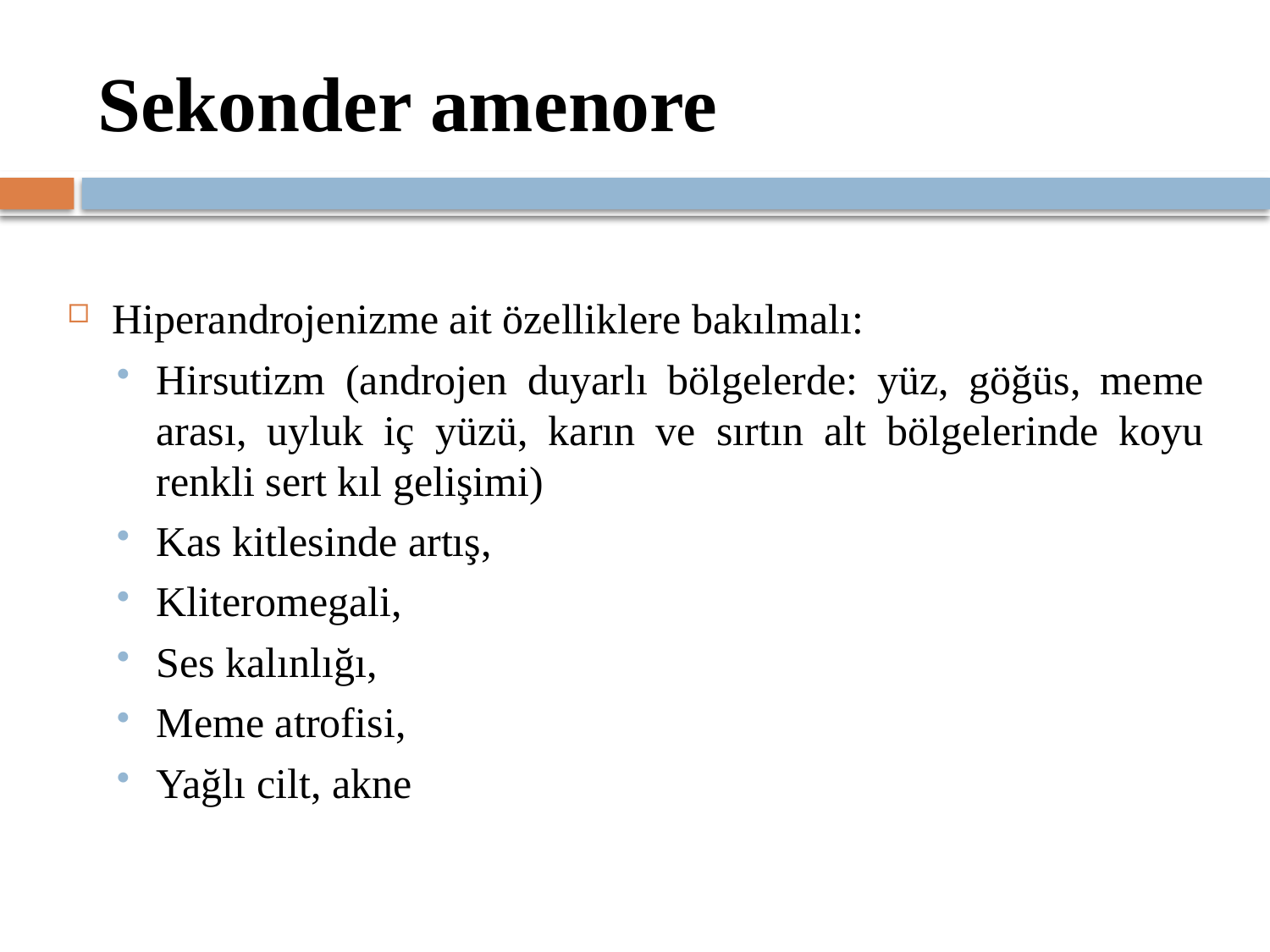

# Sekonder amenore

Hiperandrojenizme ait özelliklere bakılmalı:
Hirsutizm (androjen duyarlı bölgelerde: yüz, göğüs, meme arası, uyluk iç yüzü, karın ve sırtın alt bölgelerinde koyu renkli sert kıl gelişimi)
Kas kitlesinde artış,
Kliteromegali,
Ses kalınlığı,
Meme atrofisi,
Yağlı cilt, akne